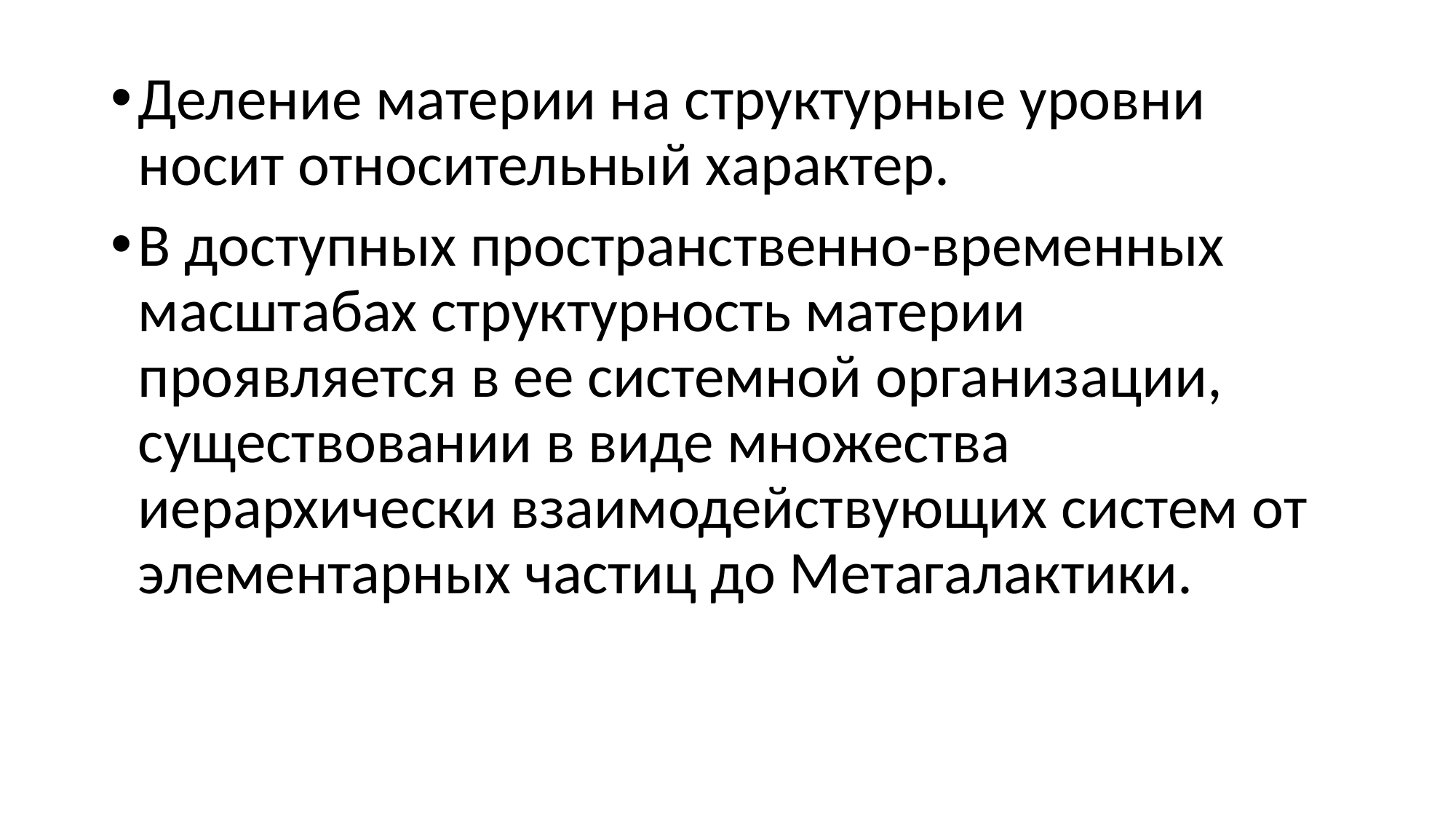

#
Деление материи на структурные уровни носит относительный характер.
В доступных пространственно-временных масштабах структурность материи проявляется в ее системной организации, существовании в виде множества иерархически взаимодействующих систем от элементарных частиц до Метагалактики.